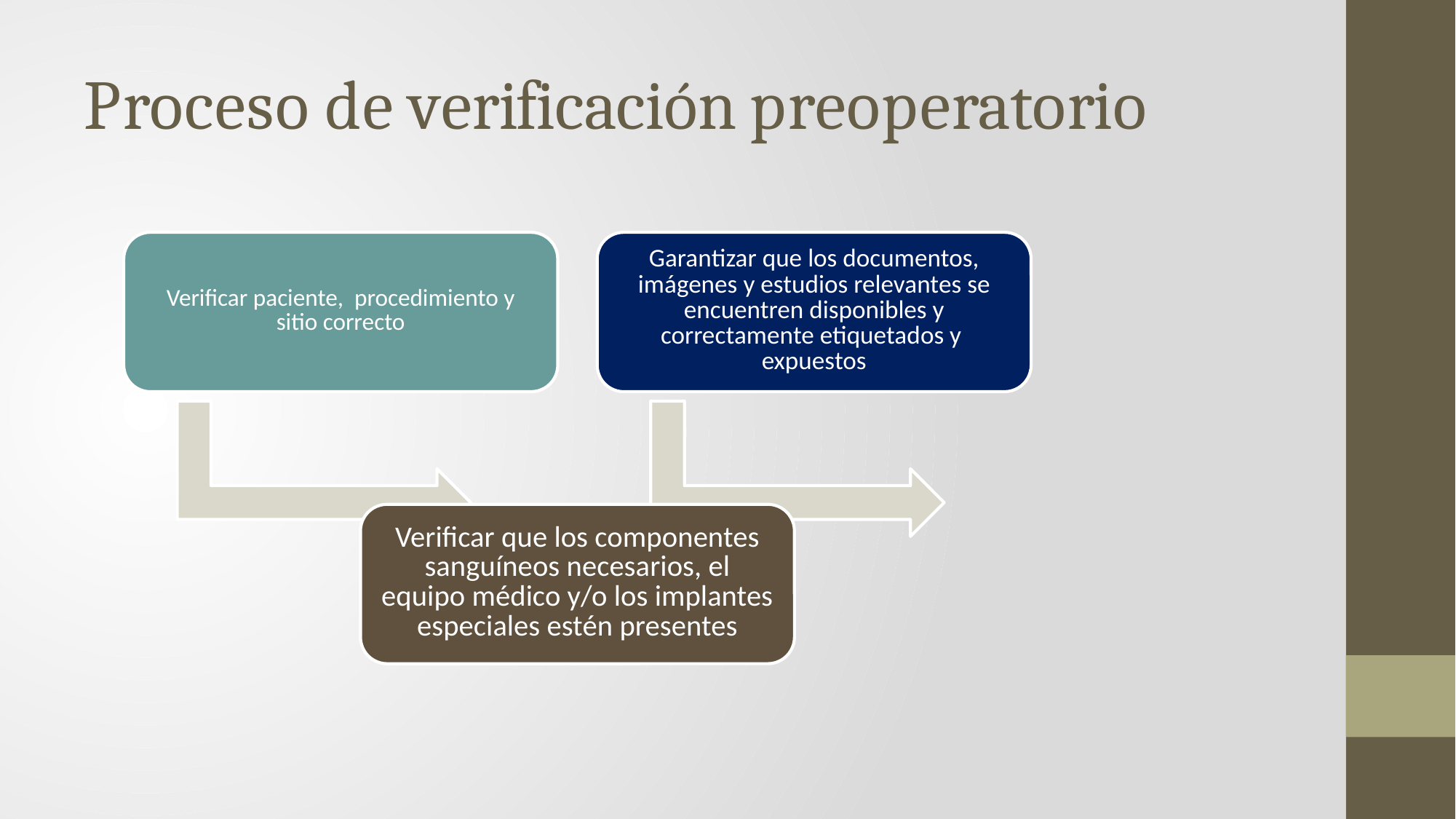

# Proceso de verificación preoperatorio
Verificar paciente,  procedimiento y sitio correcto
Garantizar que los documentos, imágenes y estudios relevantes se encuentren disponibles y correctamente etiquetados y  expuestos
Verificar que los componentes sanguíneos necesarios, el equipo médico y/o los implantes especiales estén presentes